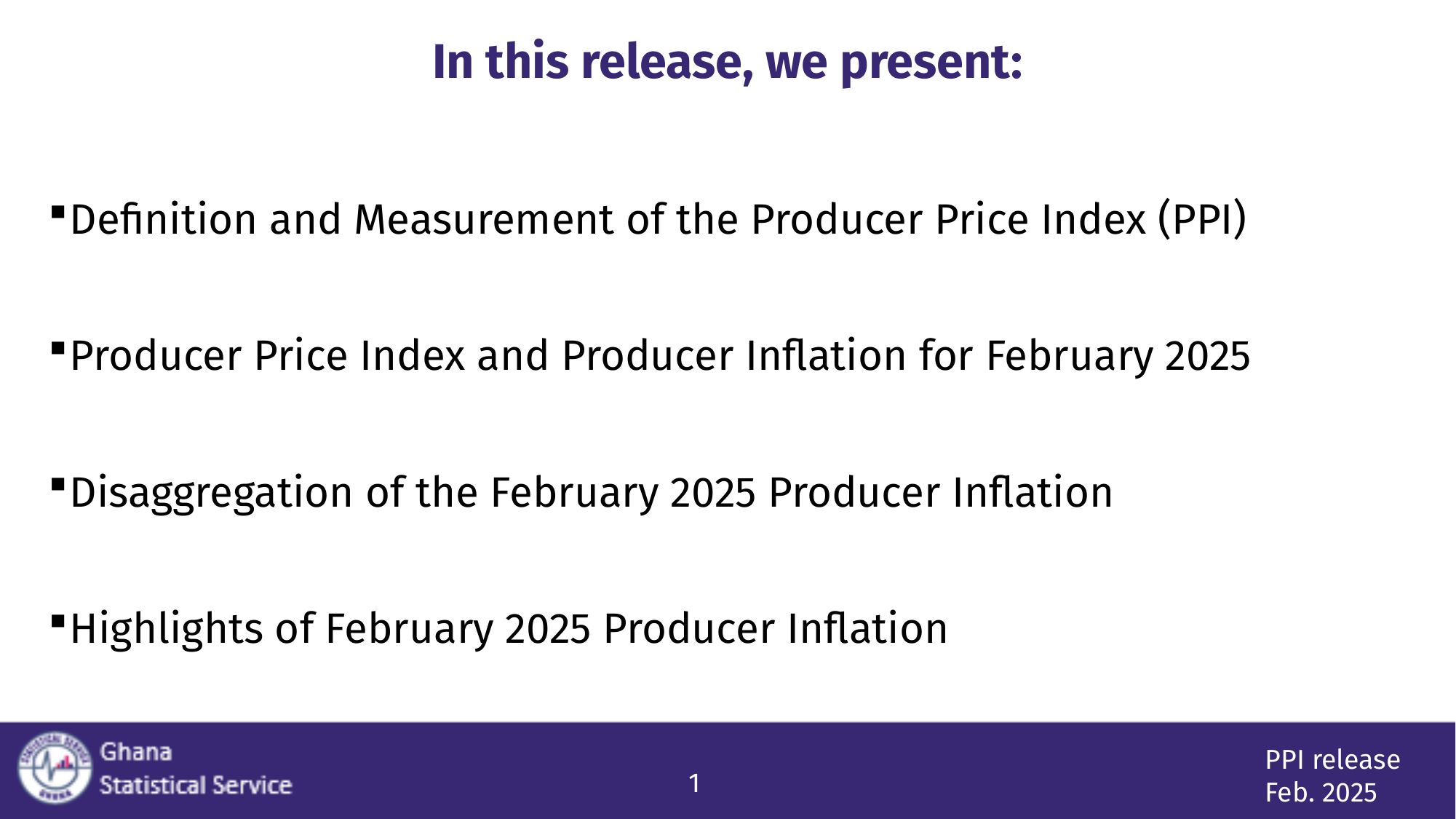

# In this release, we present:
Definition and Measurement of the Producer Price Index (PPI)
Producer Price Index and Producer Inflation for February 2025
Disaggregation of the February 2025 Producer Inflation
Highlights of February 2025 Producer Inflation

PPI release
Feb. 2025
1